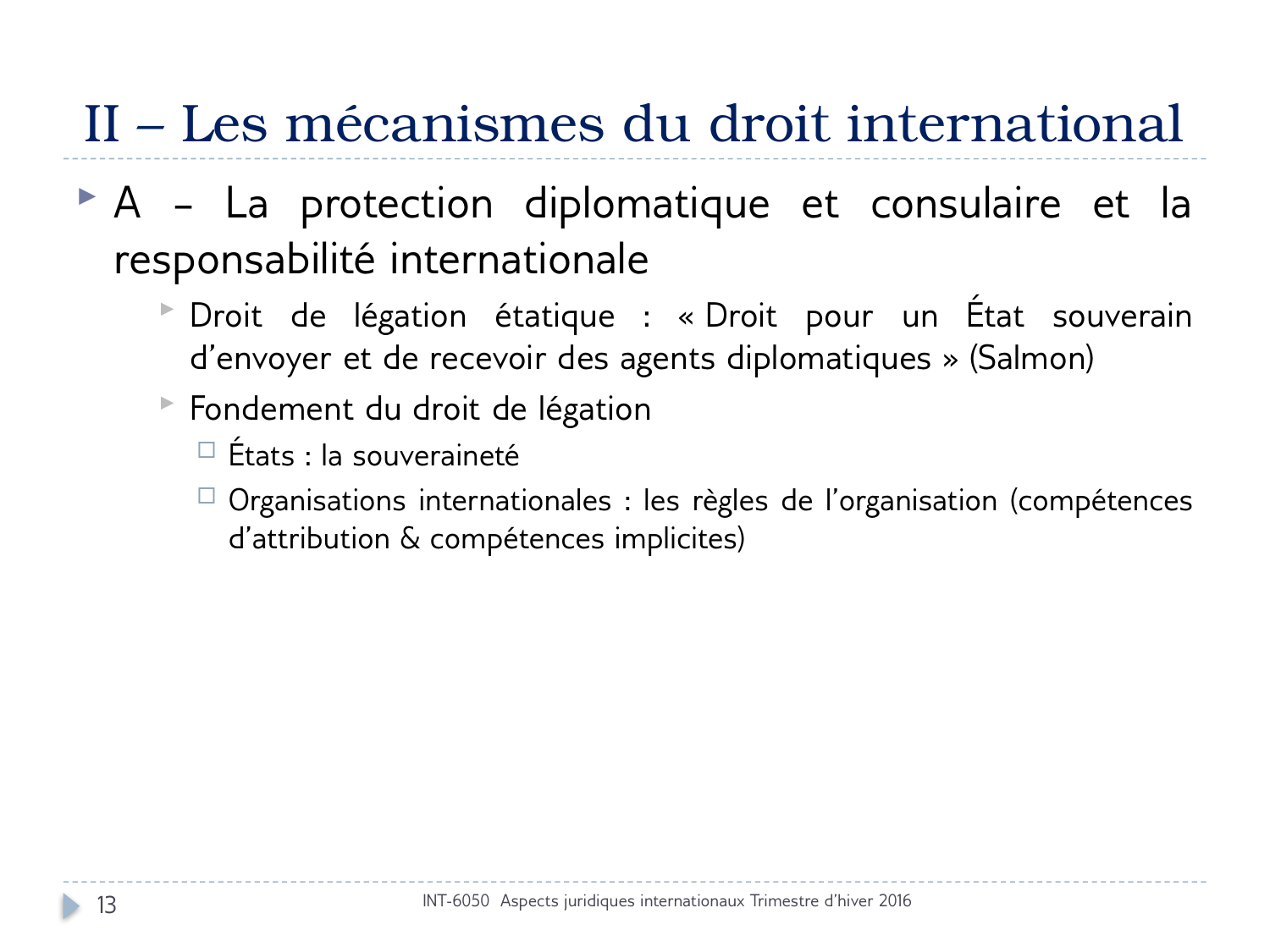

# II – Les mécanismes du droit international
A – La protection diplomatique et consulaire et la responsabilité internationale
Droit de légation étatique : « Droit pour un État souverain d’envoyer et de recevoir des agents diplomatiques » (Salmon)
Fondement du droit de légation
États : la souveraineté
Organisations internationales : les règles de l’organisation (compétences d’attribution & compétences implicites)
13
INT-6050  Aspects juridiques internationaux Trimestre d’hiver 2016